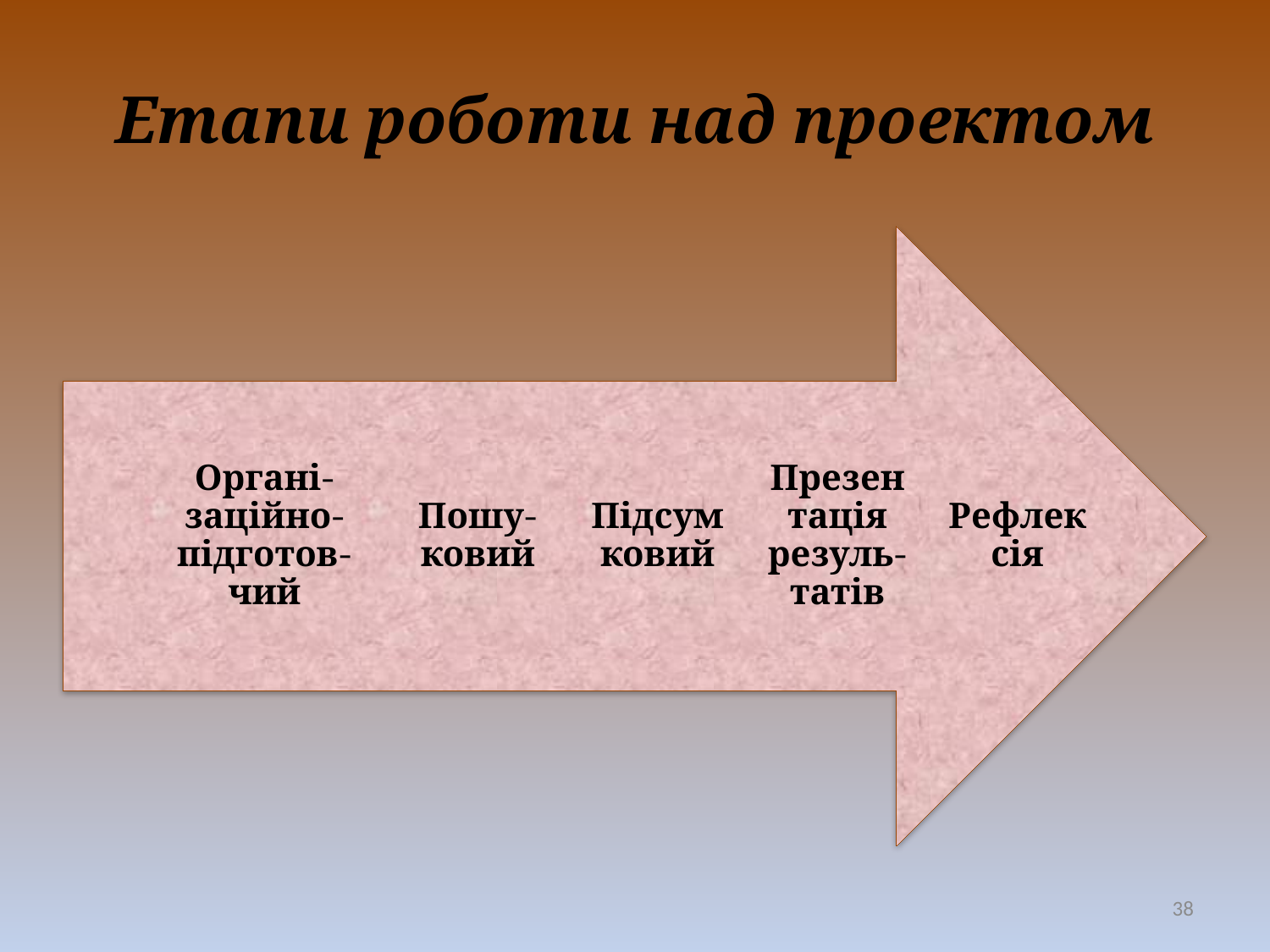

# Етапи роботи над проектом
Рефлексія
Презентація резуль-татів
Підсумковий
Пошу-ковий
Органі-заційно-підготов-чий
38